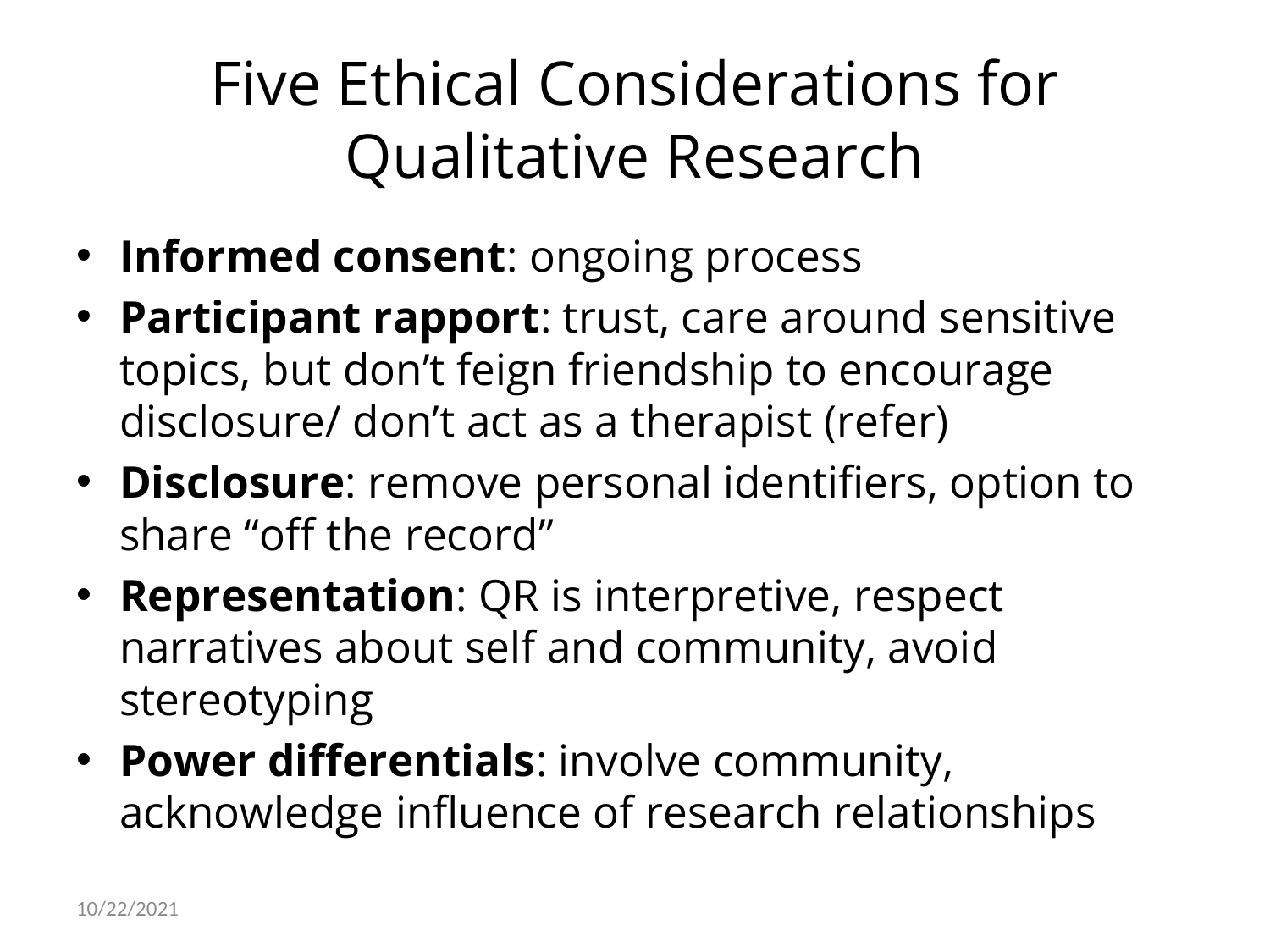

# Five Ethical Considerations for Qualitative Research
Informed consent: ongoing process
Participant rapport: trust, care around sensitive topics, but don’t feign friendship to encourage disclosure/ don’t act as a therapist (refer)
Disclosure: remove personal identifiers, option to share “off the record”
Representation: QR is interpretive, respect narratives about self and community, avoid stereotyping
Power differentials: involve community, acknowledge influence of research relationships
10/22/2021